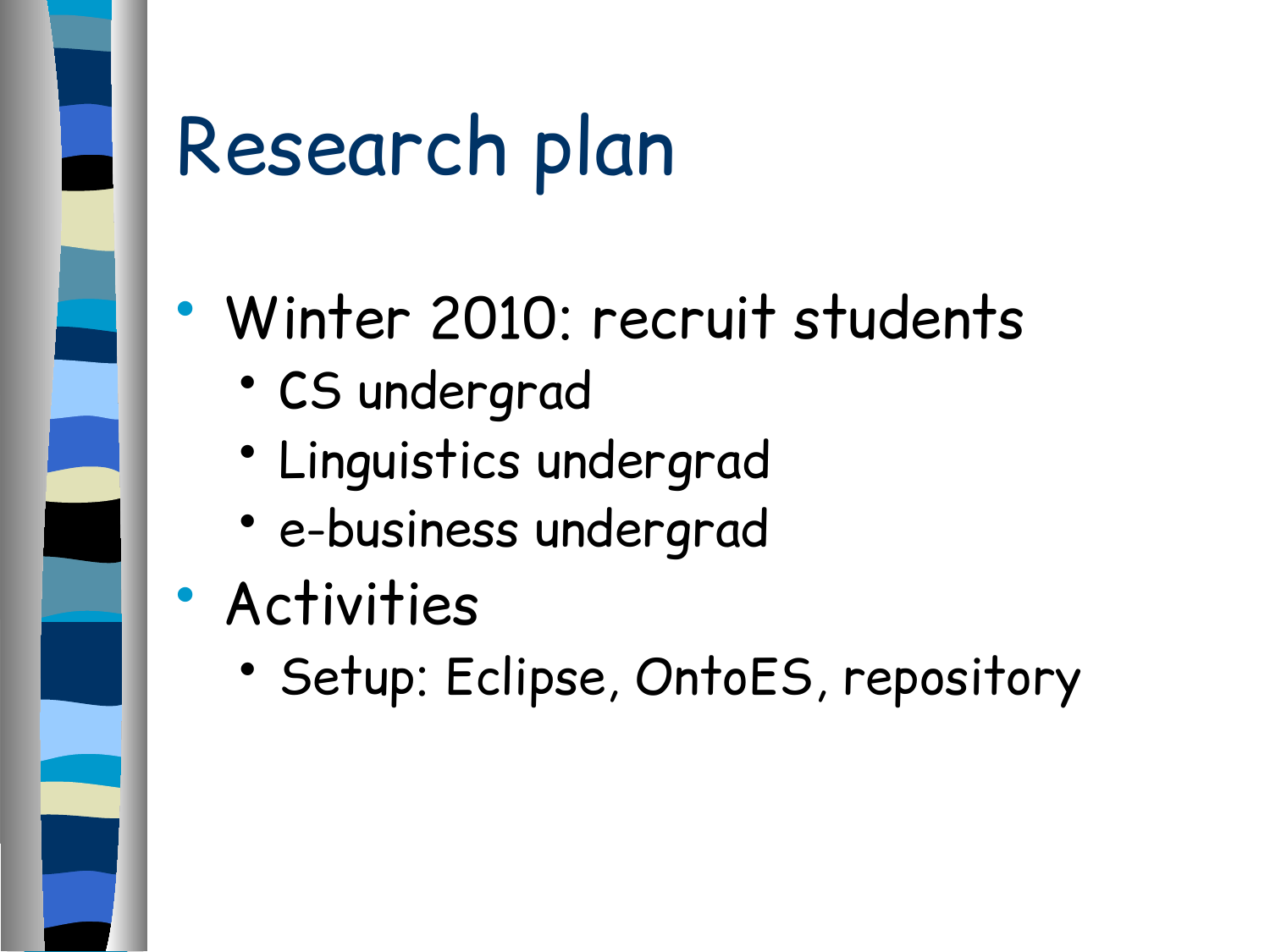

# Research plan
Winter 2010: recruit students
CS undergrad
Linguistics undergrad
e-business undergrad
Activities
Setup: Eclipse, OntoES, repository